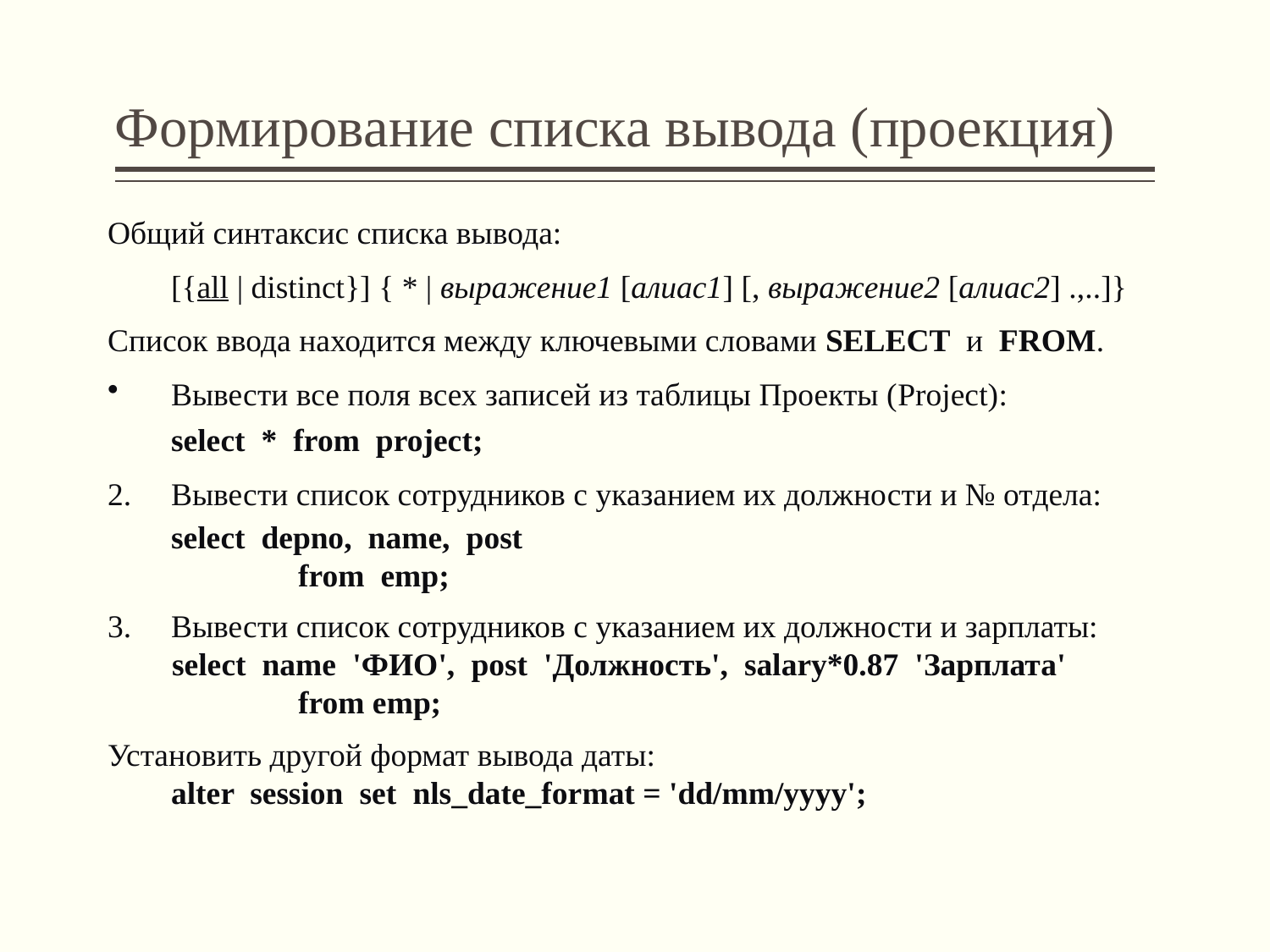

# Формирование списка вывода (проекция)
Общий синтаксис списка вывода:
	[{all | distinct}] { * | выражение1 [алиас1] [, выражение2 [алиас2] .,..]}
Список ввода находится между ключевыми словами SELECT  и  FROM.
Вывести все поля всех записей из таблицы Проекты (Project):
	select  *  from  project;
Вывести список сотрудников с указанием их должности и № отдела:
	select  depno,  name,  post
		from  emp;
Вывести список сотрудников с указанием их должности и зарплаты:
        select  name  'ФИО',  post  'Должность',  salary*0.87  'Зарплата'
		from emp;
Установить другой формат вывода даты:
	alter  session  set  nls_date_format = 'dd/mm/yyyy';